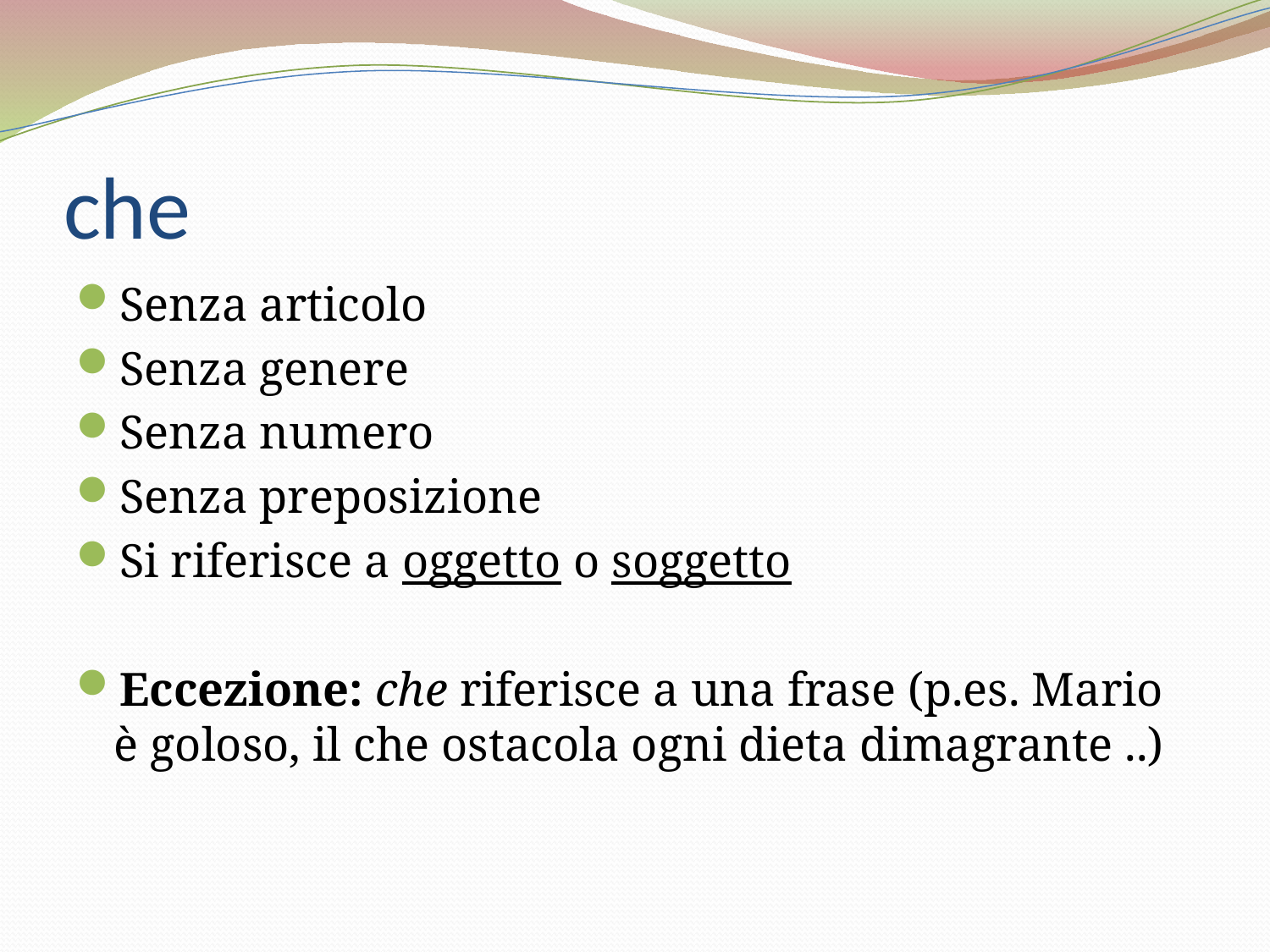

# che
Senza articolo
Senza genere
Senza numero
Senza preposizione
Si riferisce a oggetto o soggetto

Eccezione: che riferisce a una frase (p.es. Mario è goloso, il che ostacola ogni dieta dimagrante ..)